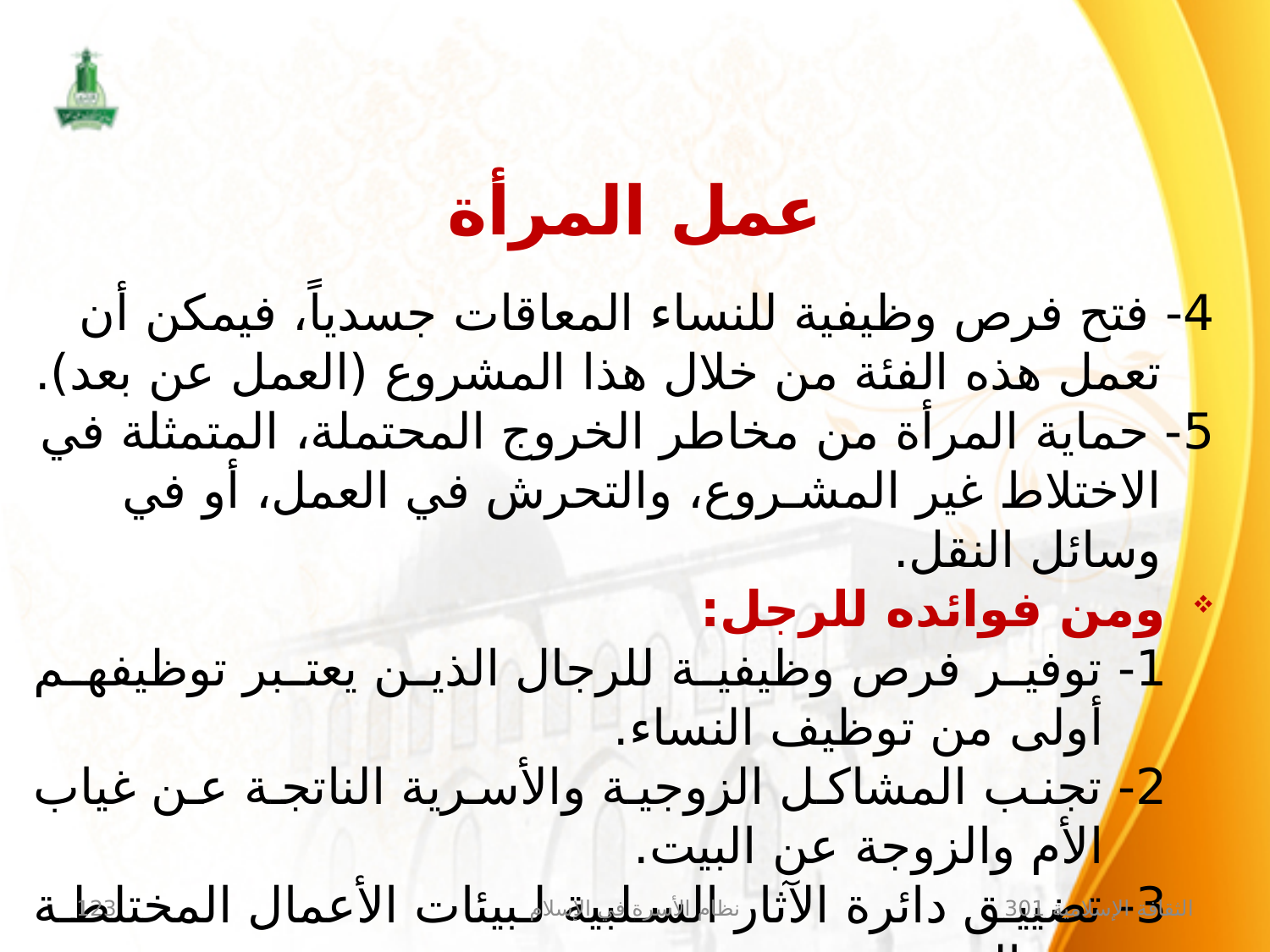

عمل المرأة
4- فتح فرص وظيفية للنساء المعاقات جسدياً، فيمكن أن تعمل هذه الفئة من خلال هذا المشروع (العمل عن بعد).
5- حماية المرأة من مخاطر الخروج المحتملة، المتمثلة في الاختلاط غير المشـروع، والتحرش في العمل، أو في وسائل النقل.
ومن فوائده للرجل:
1- توفير فرص وظيفية للرجال الذين يعتبر توظيفهم أولى من توظيف النساء.
2- تجنب المشاكل الزوجية والأسرية الناتجة عن غياب الأم والزوجة عن البيت.
3- تضييق دائرة الآثار السلبية لبيئات الأعمال المختلطة بين الجنسين.
4- القضاء على الفراغ الذي يدمر الكثير من طاقات الشباب.
123
نظام الأسرة في الإسلام
الثقافة الإسلامية 301